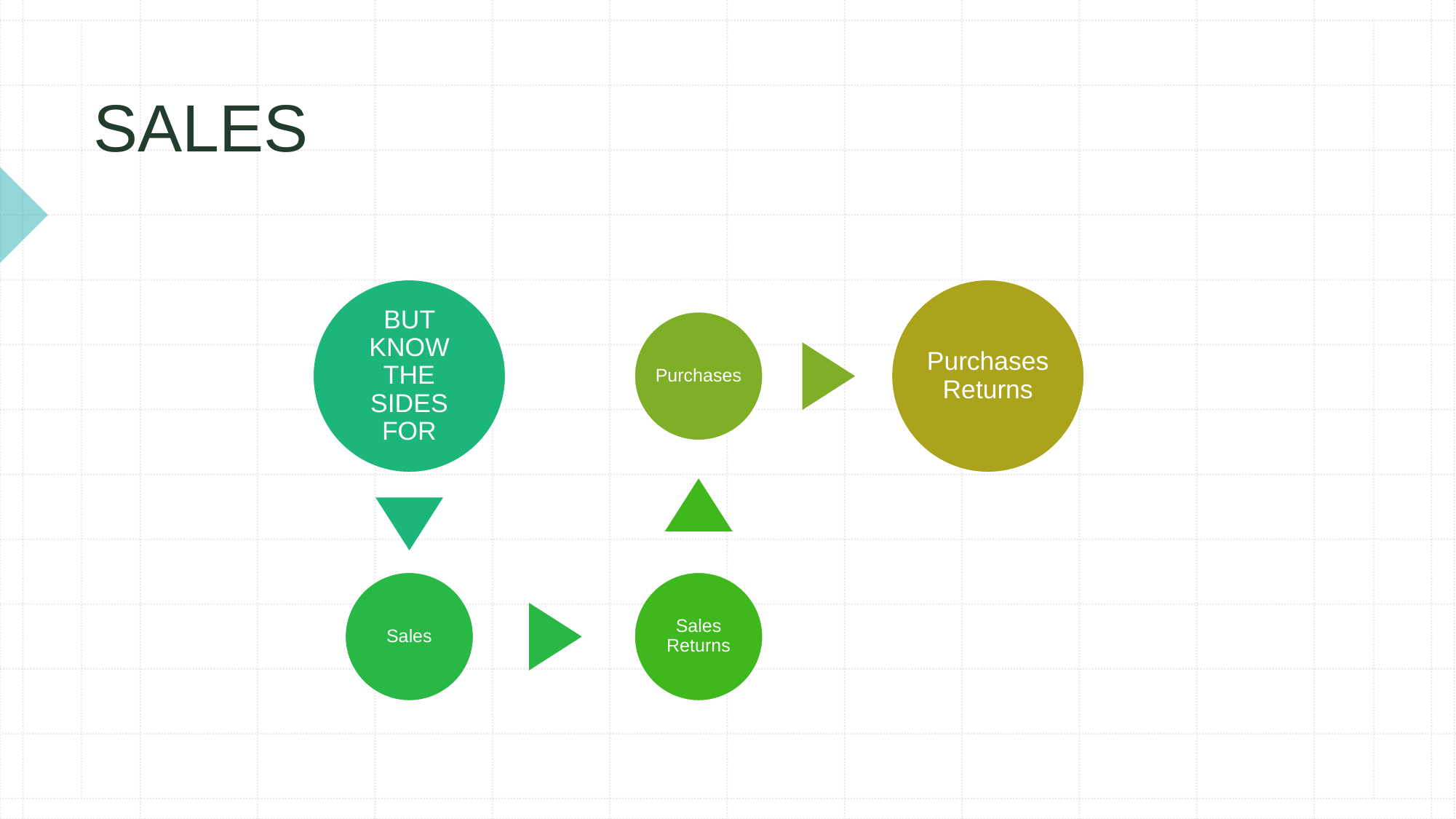

# SALES

BUT KNOW THE SIDES FOR
Sales
Sales Returns
Purchases
Purchases Returns